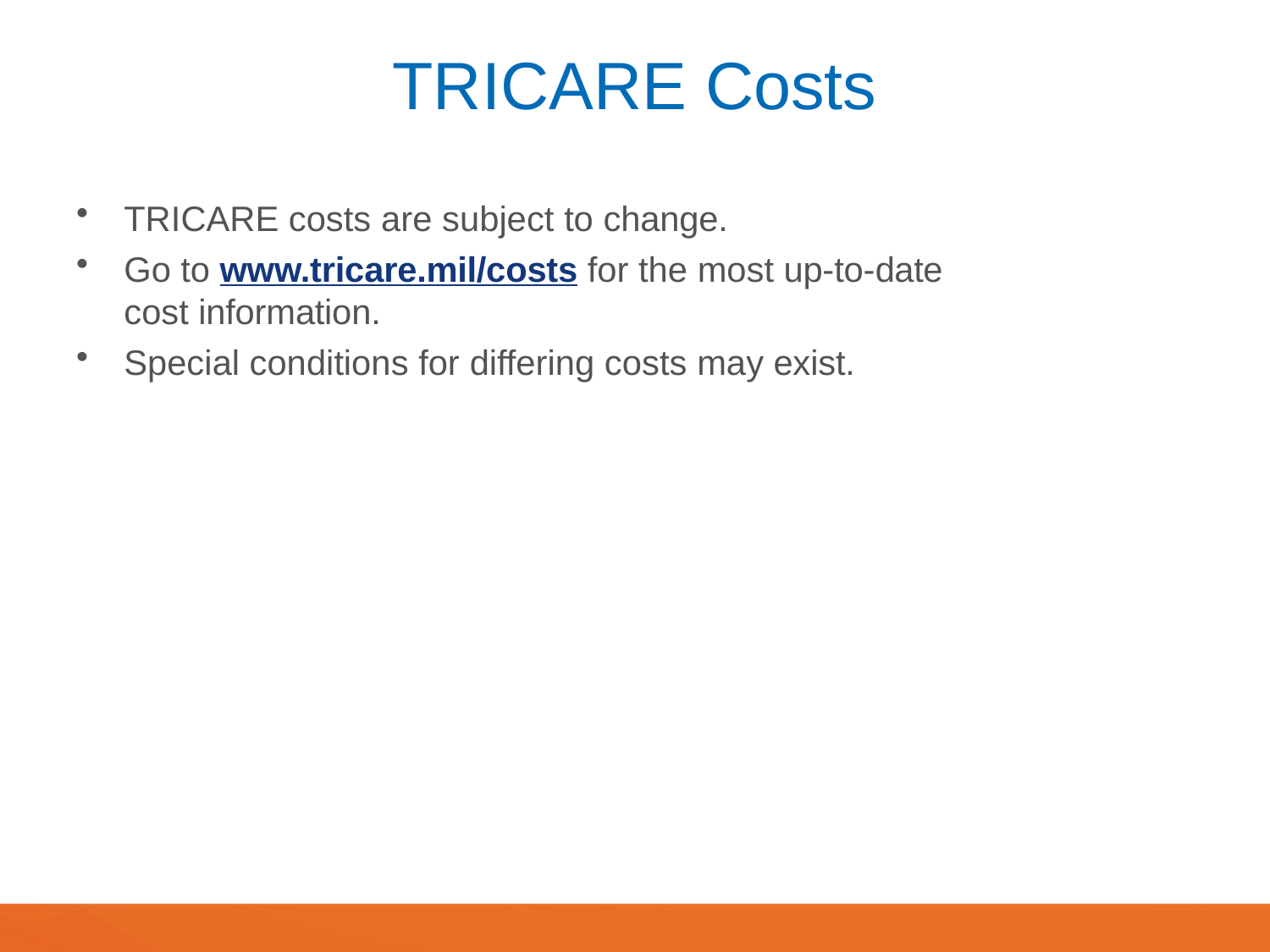

# TRICARE Costs
TRICARE costs are subject to change.
Go to www.tricare.mil/costs for the most up-to-date cost information.
Special conditions for differing costs may exist.